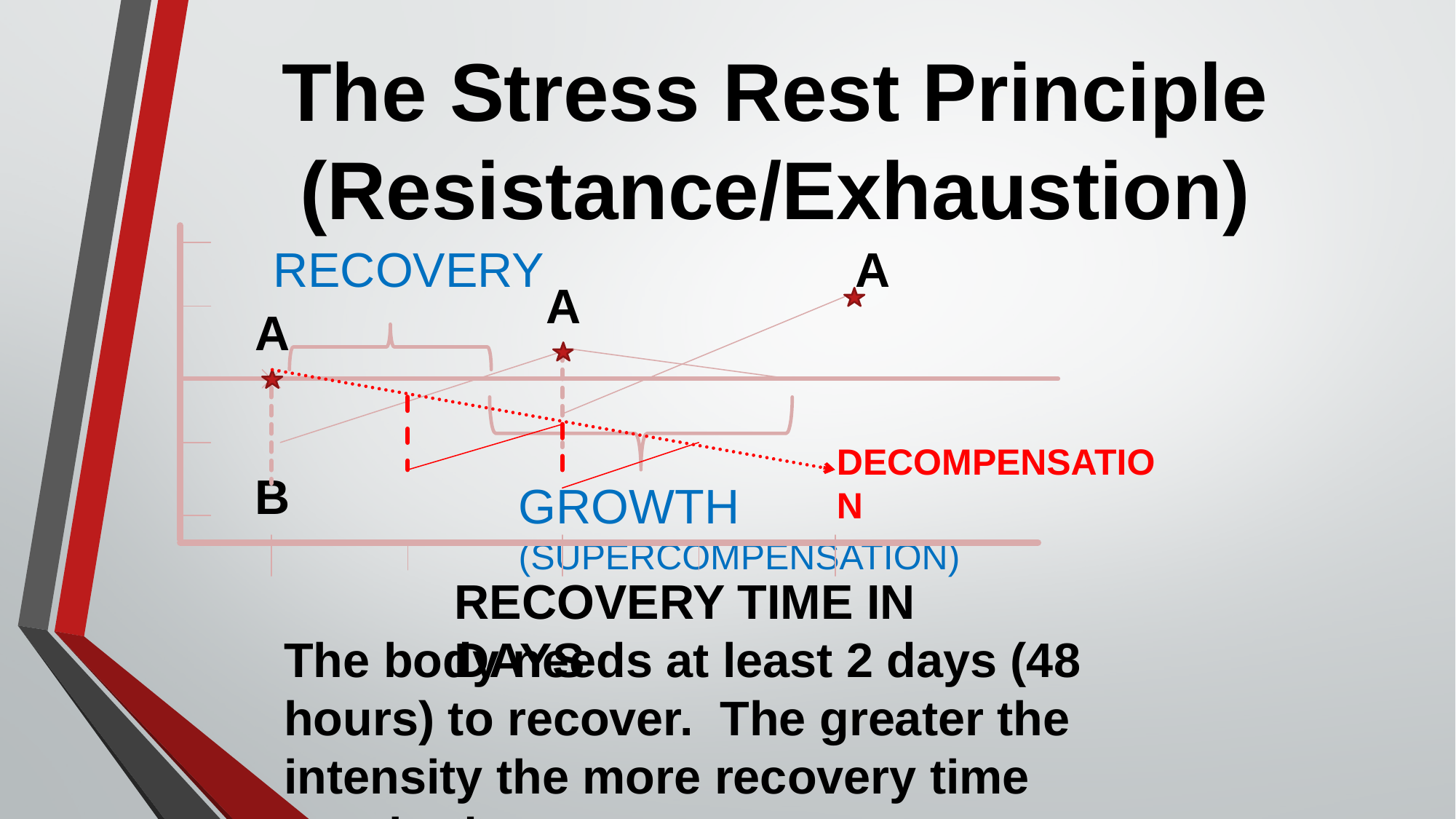

# The Stress Rest Principle (Resistance/Exhaustion)
RECOVERY
A

A

A

DECOMPENSATION
B
GROWTH (SUPERCOMPENSATION)
RECOVERY TIME IN DAYS
The body needs at least 2 days (48 hours) to recover.  The greater the intensity the more recovery time required.